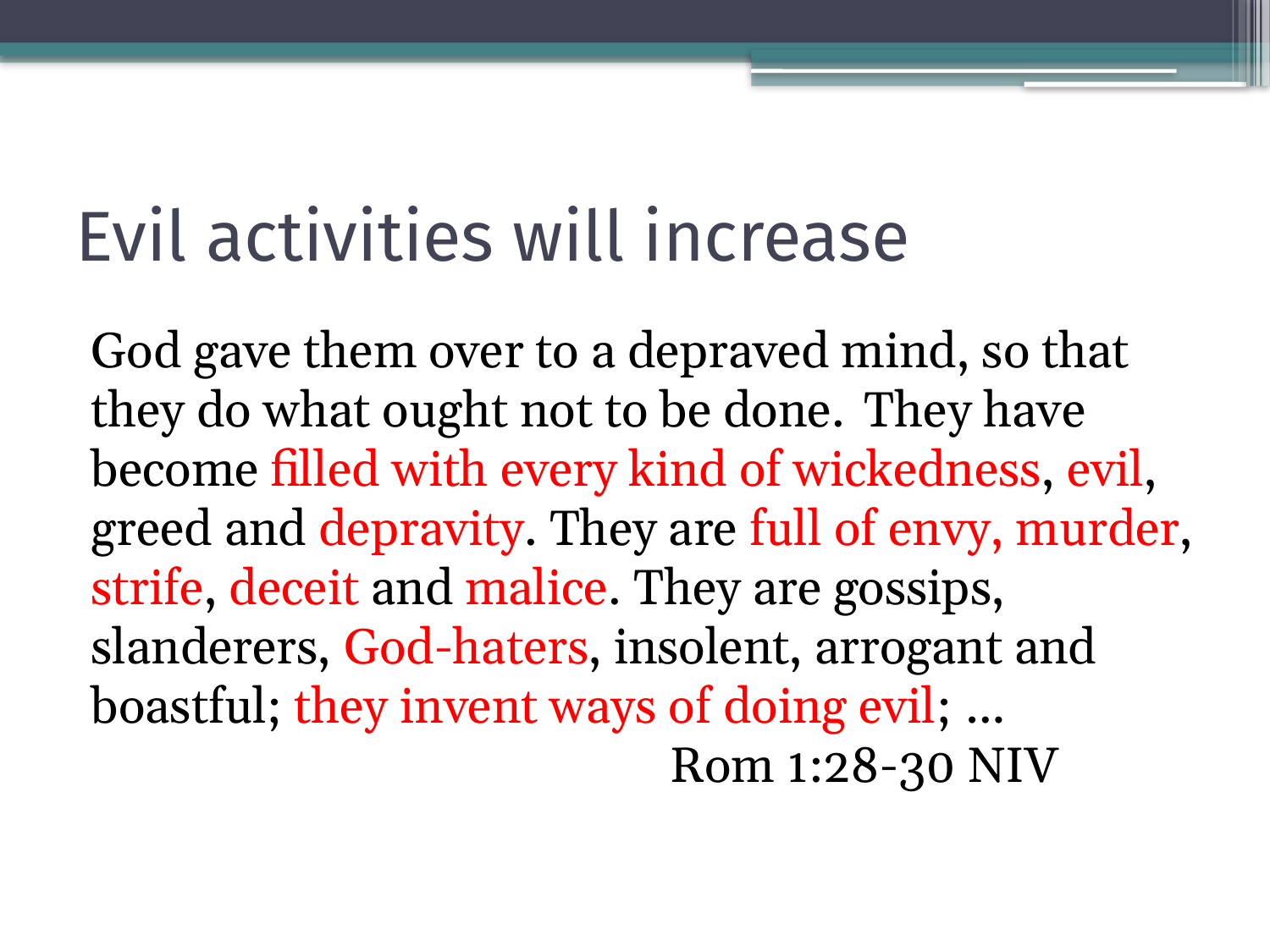

# Evil activities will increase
God gave them over to a depraved mind, so that they do what ought not to be done.  They have become filled with every kind of wickedness, evil, greed and depravity. They are full of envy, murder, strife, deceit and malice. They are gossips, slanderers, God-haters, insolent, arrogant and boastful; they invent ways of doing evil; …      					      Rom 1:28-30 NIV